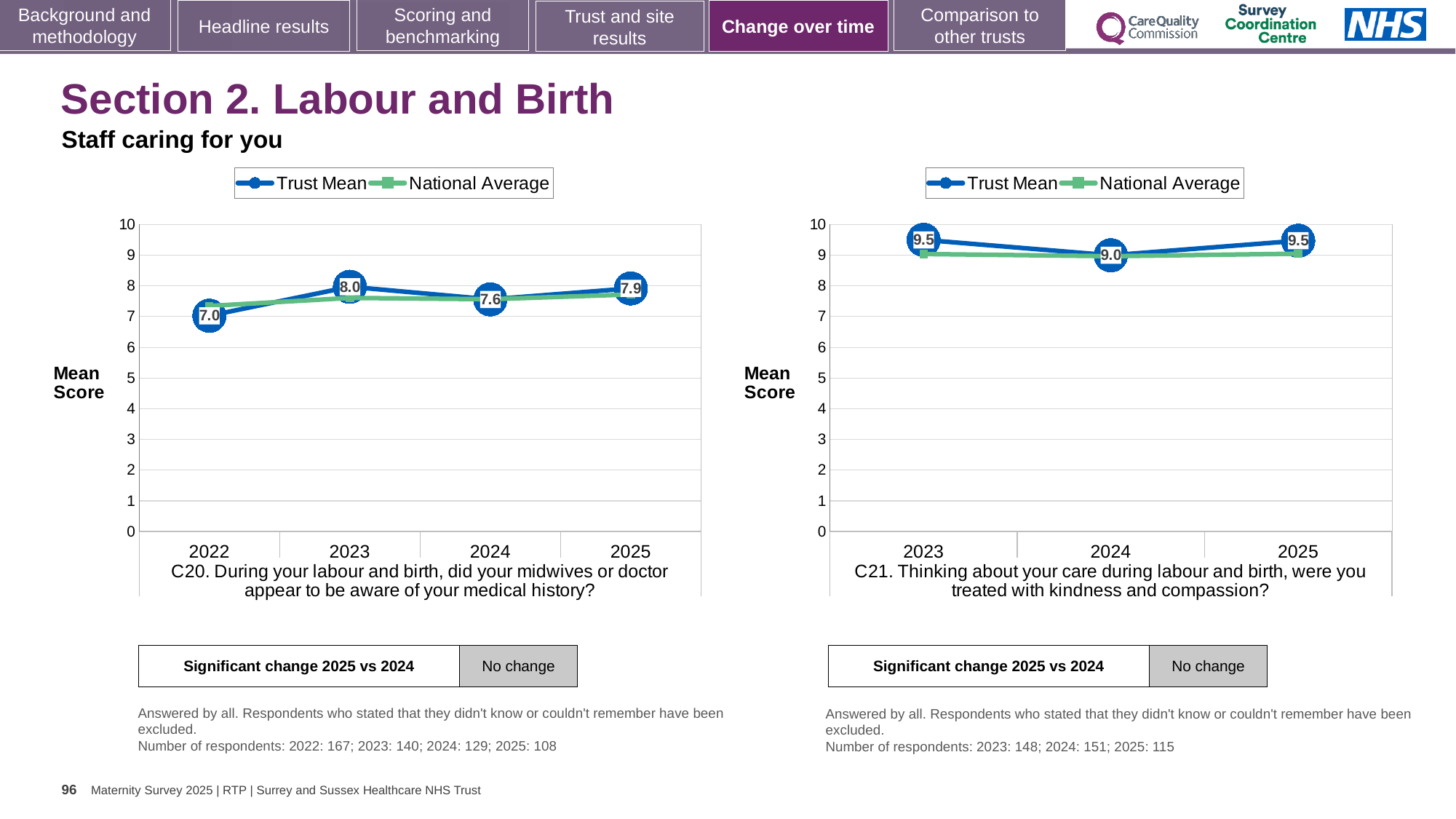

# Section 2. Labour and Birth
Staff caring for you

### Chart

| Category | Trust Mean | National Average |
|---|---|---|
| 2022 | 7.027212250391947 | 7.346653180954848 |
| 2023 | 7.969495230311504 | 7.606904854114396 |
| 2024 | 7.560080569608351 | 7.564923219461404 |
| 2025 | 7.91653851919369 | 7.720061094115055 |

### Chart

| Category | Trust Mean | National Average |
|---|---|---|
| 2023 | 9.49666240406227 | 9.034909252920883 |
| 2024 | 8.994526024418661 | 8.964978293056308 |
| 2025 | 9.46911851385791 | 9.045707248192983 |
| Significant change 2025 vs 2024 | No change |
| --- | --- |
| Significant change 2025 vs 2024 | No change |
| --- | --- |
Answered by all. Respondents who stated that they didn't know or couldn't remember have been excluded.
Number of respondents: 2022: 167; 2023: 140; 2024: 129; 2025: 108
Answered by all. Respondents who stated that they didn't know or couldn't remember have been excluded.
Number of respondents: 2023: 148; 2024: 151; 2025: 115
96